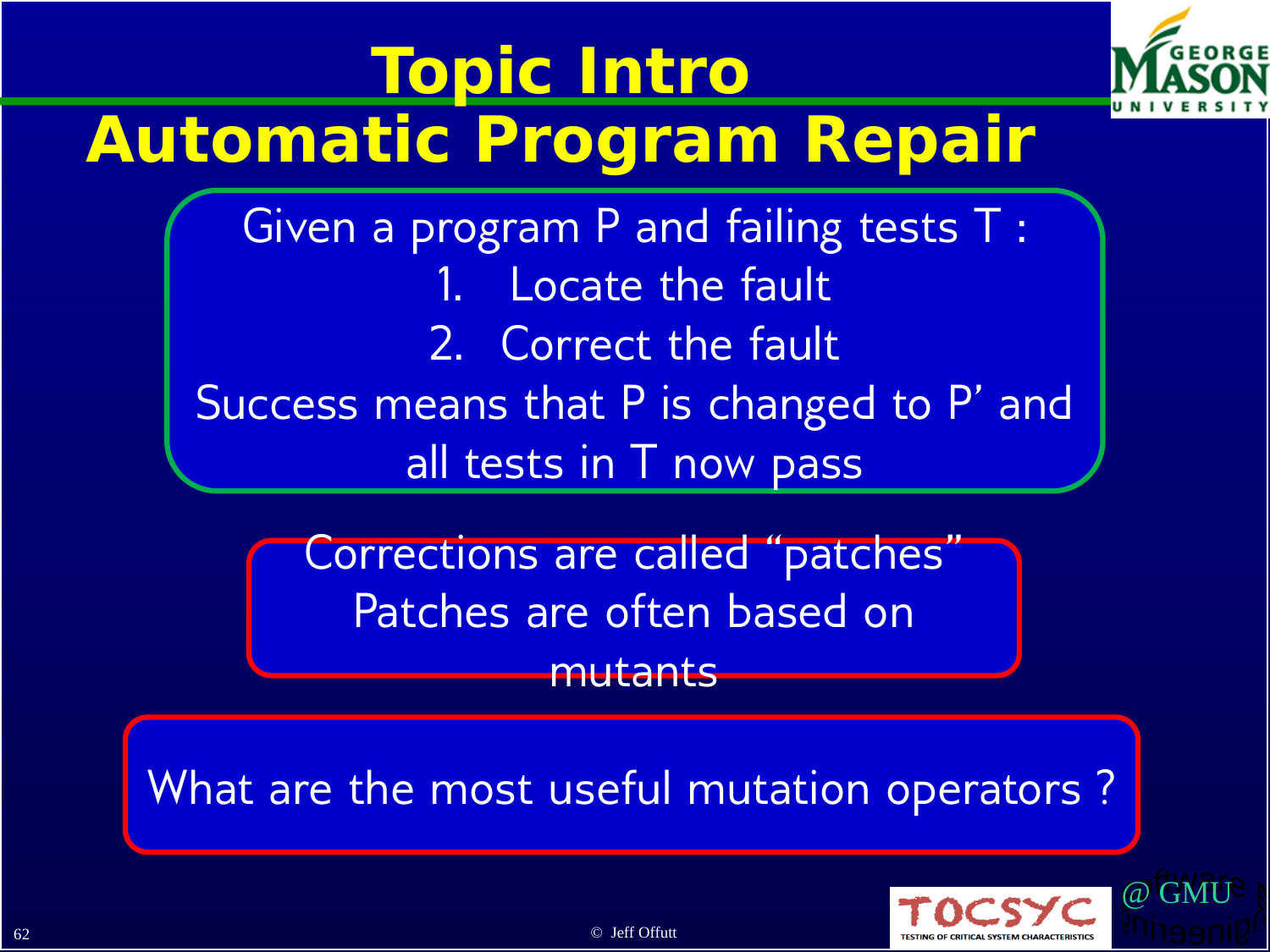

# Topic Intro Automatic Program Repair
Given a program P and failing tests T :
Locate the fault
Correct the fault
Success means that P is changed to P’ and all tests in T now pass
Corrections are called “patches”
Patches are often based on mutants
What are the most useful mutation operators ?
©  Jeff Offutt
62